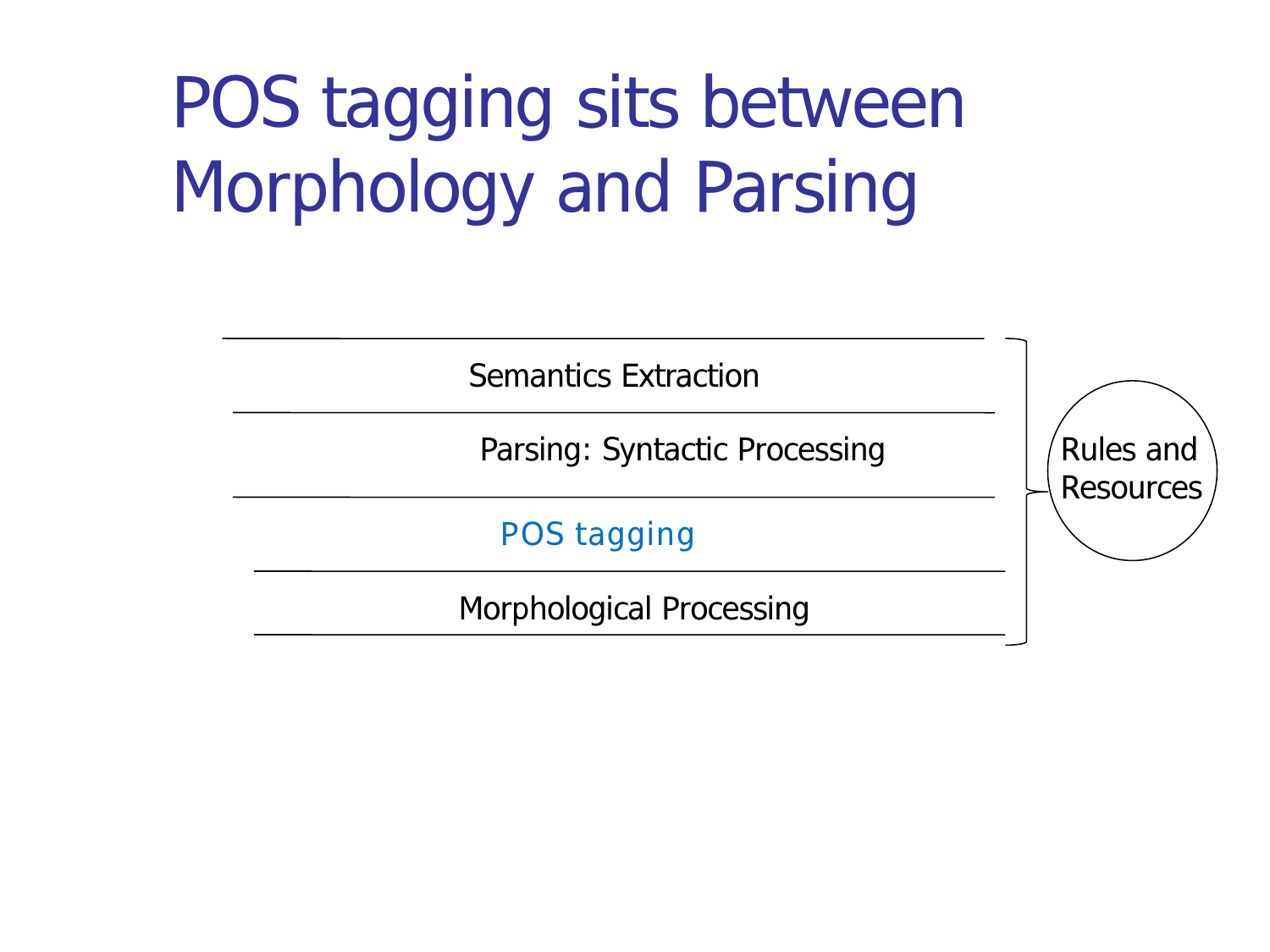

# POS tagging sits between Morphology and Parsing

Semantics Extraction

Parsing: Syntactic Processing
Rules and
Resources
POS tagging
Morphological Processing